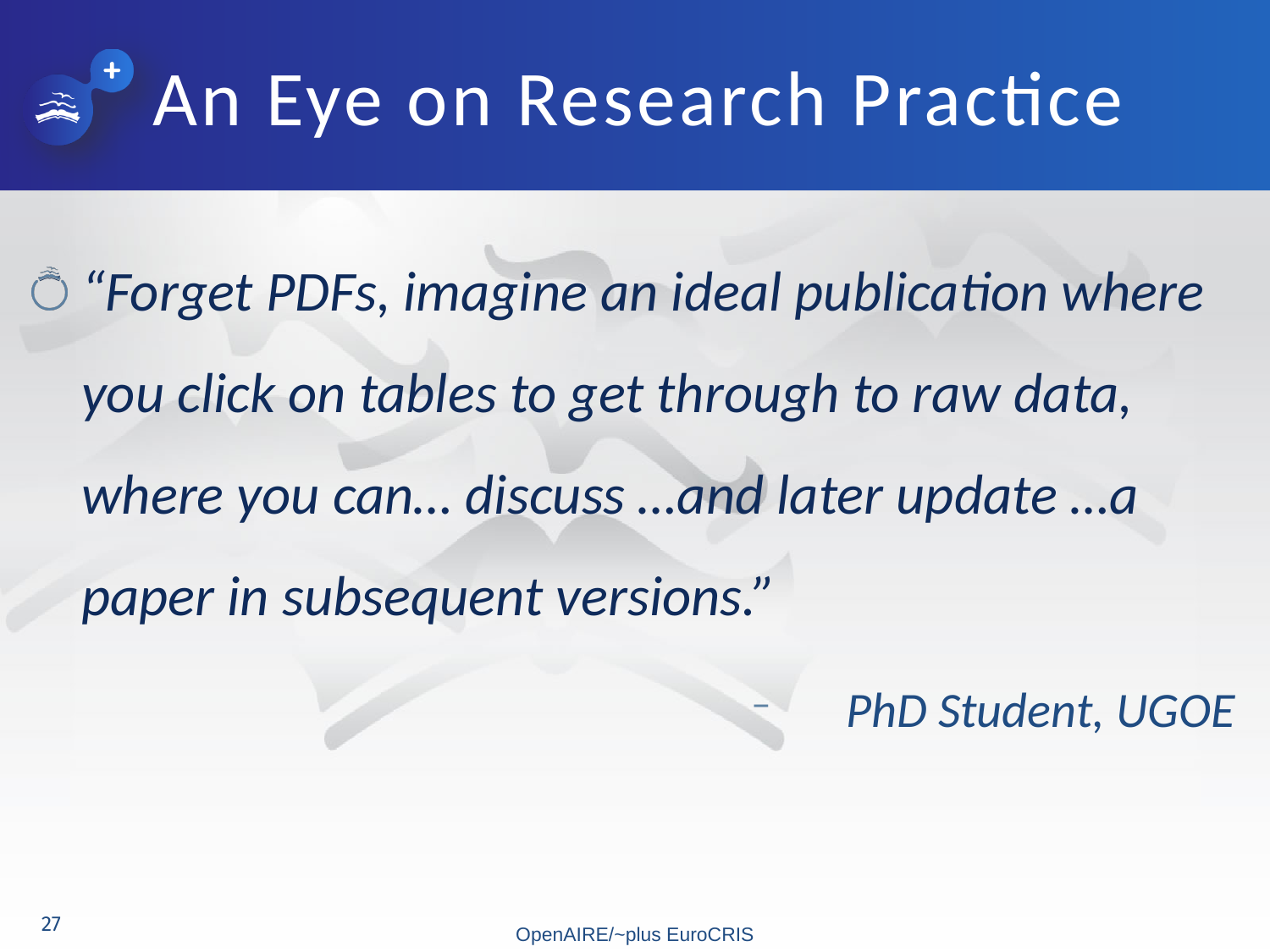

# An Eye on Research Practice
“Forget PDFs, imagine an ideal publication where you click on tables to get through to raw data, where you can… discuss …and later update …a paper in subsequent versions.”
PhD Student, UGOE
27
OpenAIRE/~plus EuroCRIS